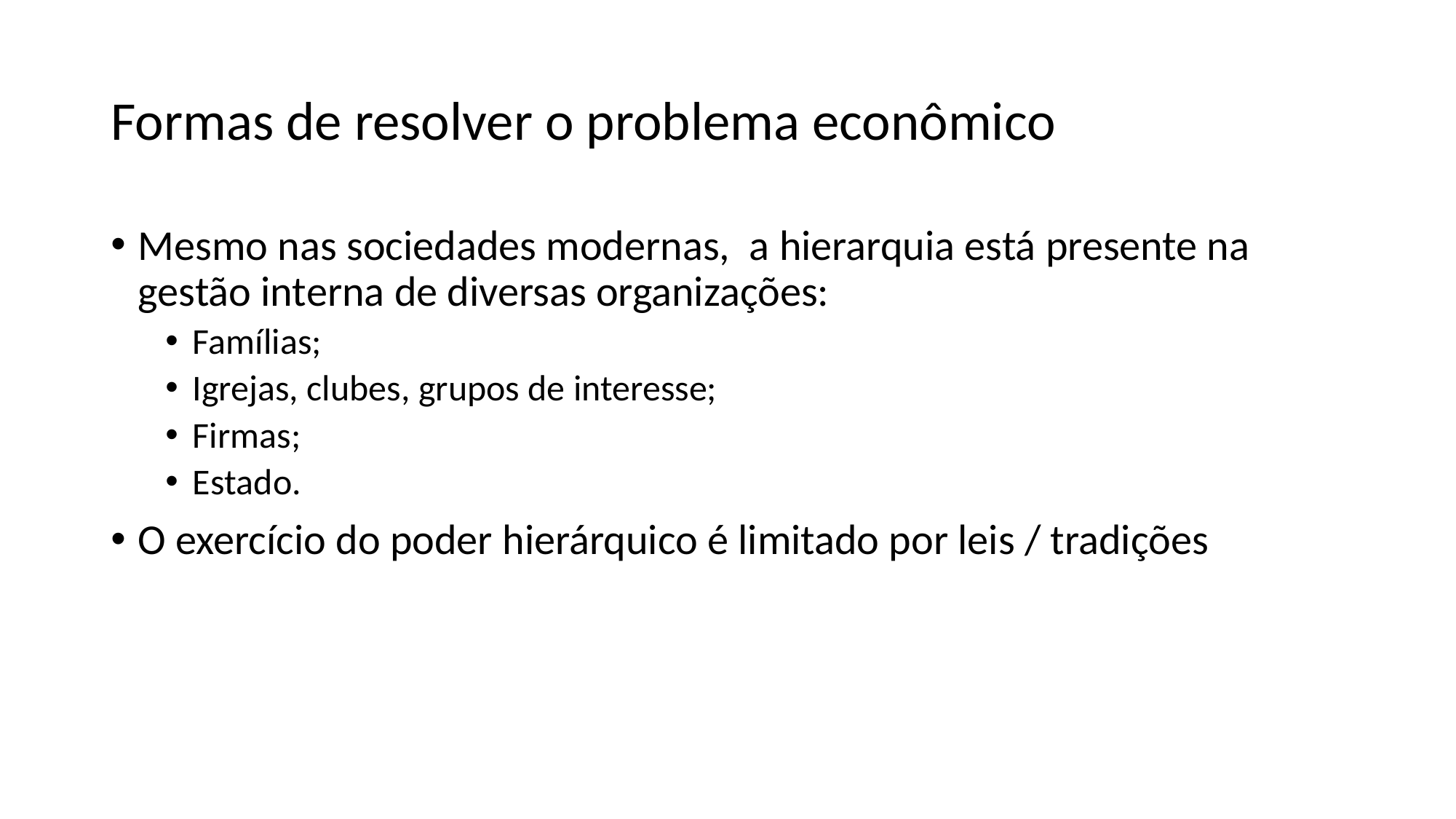

# Formas de resolver o problema econômico
Mesmo nas sociedades modernas,  a hierarquia está presente na gestão interna de diversas organizações:
Famílias;
Igrejas, clubes, grupos de interesse;
Firmas;
Estado.
O exercício do poder hierárquico é limitado por leis / tradições